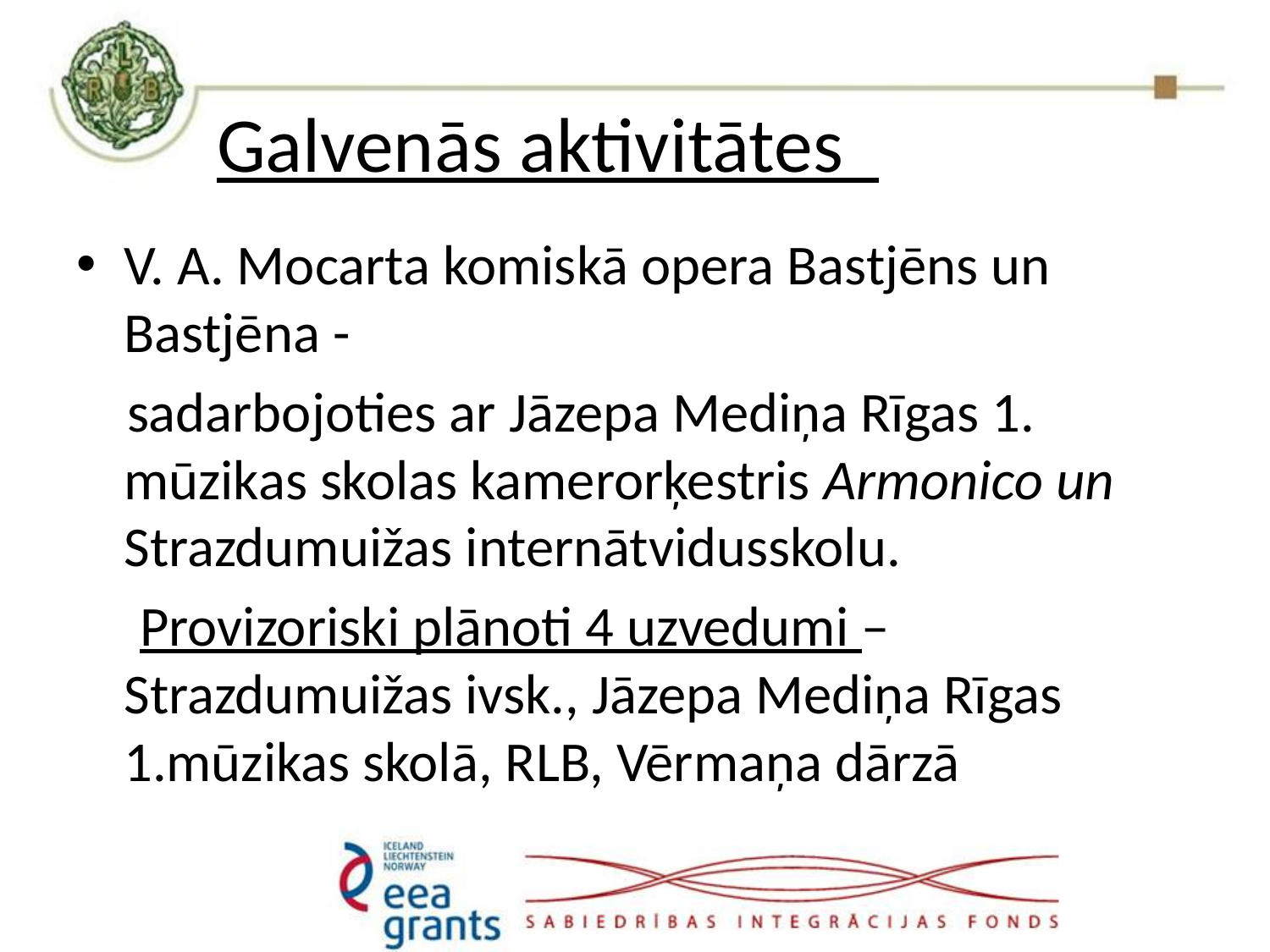

# Galvenās aktivitātes
V. A. Mocarta komiskā opera Bastjēns un Bastjēna -
    sadarbojoties ar Jāzepa Mediņa Rīgas 1. mūzikas skolas kamerorķestris Armonico un Strazdumuižas internātvidusskolu.
     Provizoriski plānoti 4 uzvedumi – Strazdumuižas ivsk., Jāzepa Mediņa Rīgas 1.mūzikas skolā, RLB, Vērmaņa dārzā